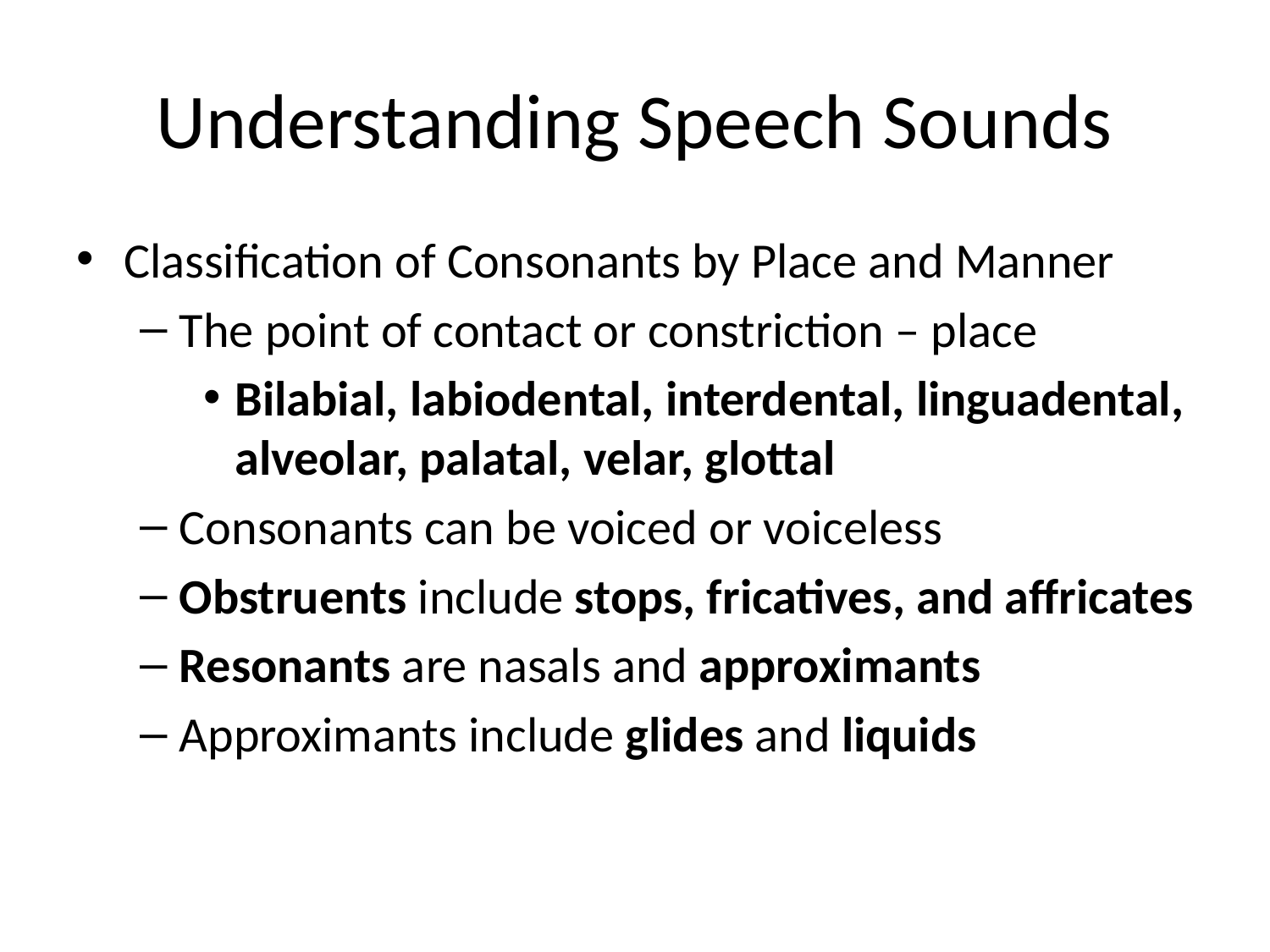

# Understanding Speech Sounds
Classification of Consonants by Place and Manner
The point of contact or constriction – place
Bilabial, labiodental, interdental, linguadental, alveolar, palatal, velar, glottal
Consonants can be voiced or voiceless
Obstruents include stops, fricatives, and affricates
Resonants are nasals and approximants
Approximants include glides and liquids